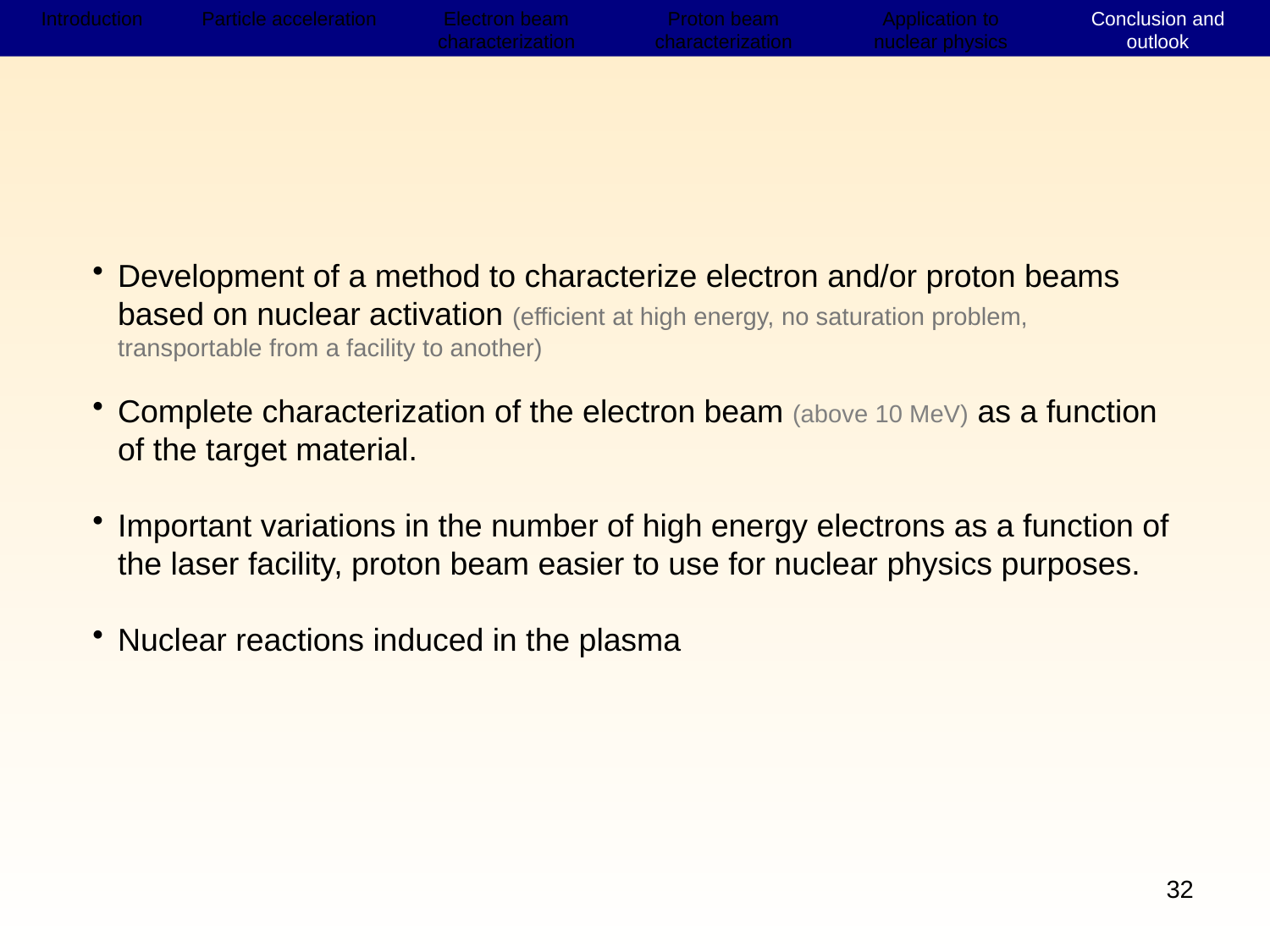

Introduction
Accélération de particules
Dispositifs expérimentaux (e-)
Résultats électrons
Résultats protons
Application à la physique nucléaire
Conclusion et perspectives

Introduction
Particle acceleration
Electron beam characterization
Proton beam characterization
Application to nuclear physics
Conclusion and outlook
Development of a method to characterize electron and/or proton beams based on nuclear activation (efficient at high energy, no saturation problem, transportable from a facility to another)

Complete characterization of the electron beam (above 10 MeV) as a function of the target material.

Important variations in the number of high energy electrons as a function of the laser facility, proton beam easier to use for nuclear physics purposes.

Nuclear reactions induced in the plasma

32